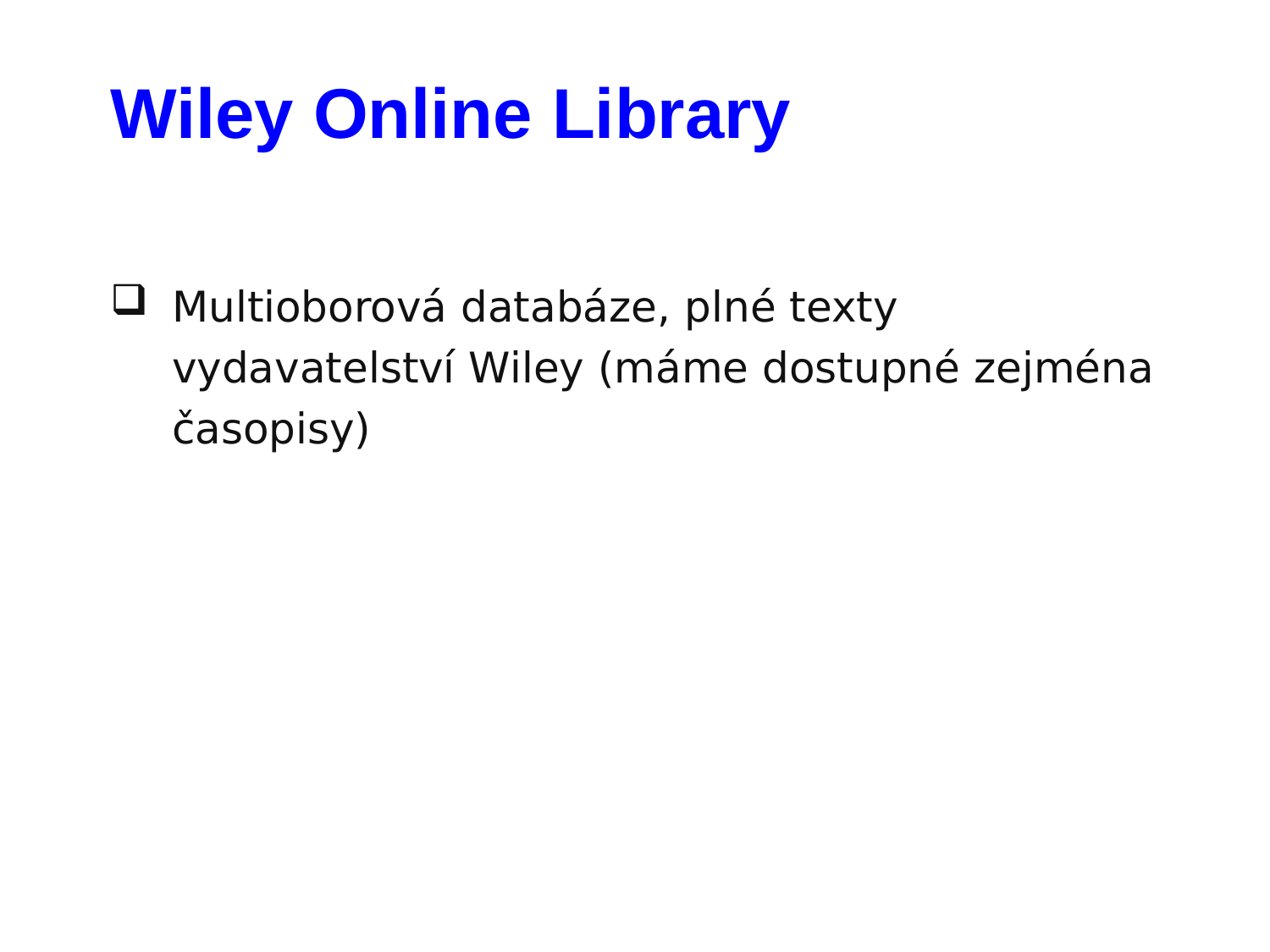

# Wiley Online Library
Multioborová databáze, plné texty vydavatelství Wiley (máme dostupné zejména časopisy)